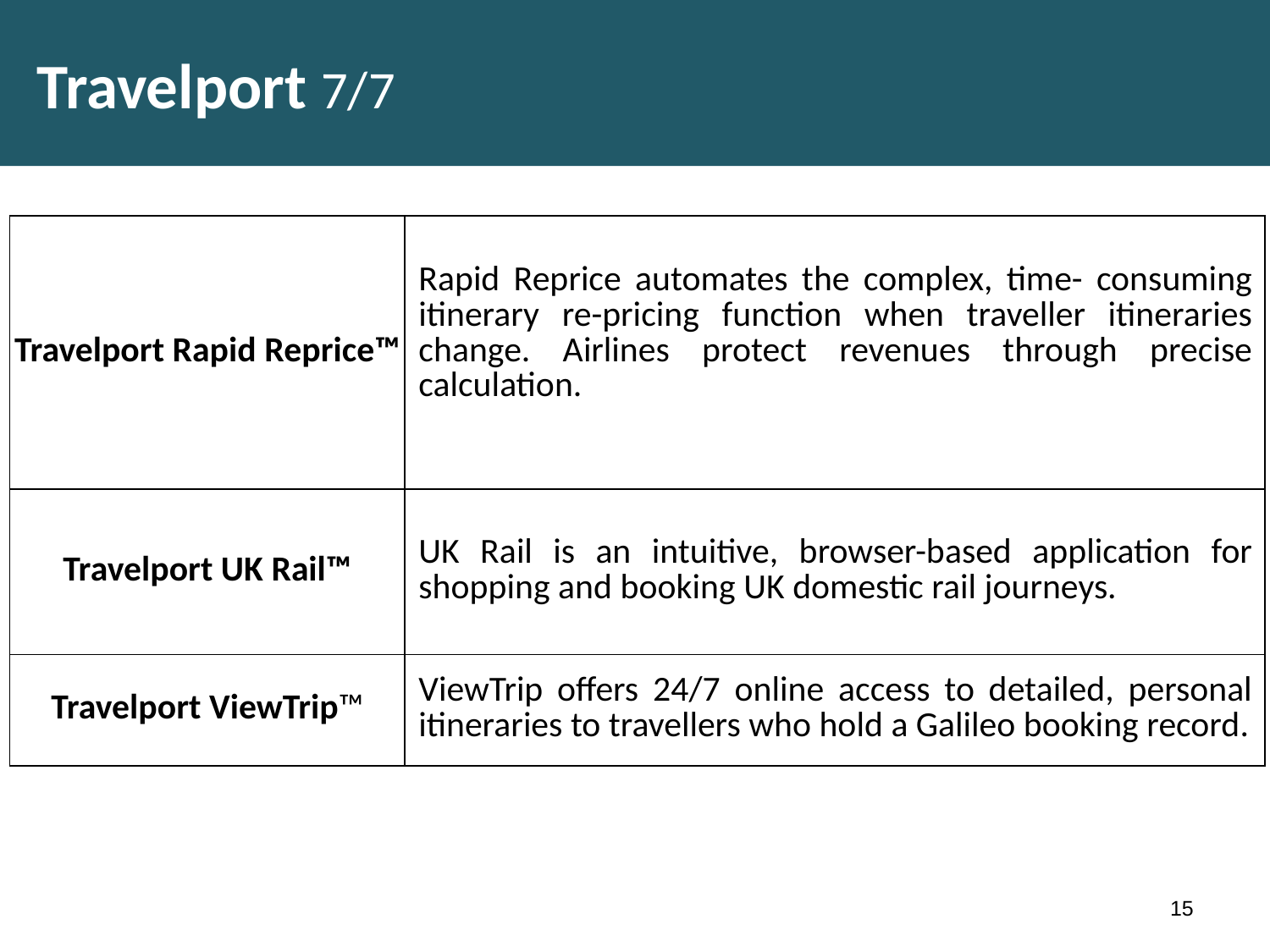

# Travelport 7/7
| Travelport Rapid Reprice™ | Rapid Reprice automates the complex, time- consuming itinerary re-pricing function when traveller itineraries change. Airlines protect revenues through precise calculation. |
| --- | --- |
| Travelport UK Rail™ | UK Rail is an intuitive, browser-based application for shopping and booking UK domestic rail journeys. |
| Travelport ViewTrip™ | ViewTrip offers 24/7 online access to detailed, personal itineraries to travellers who hold a Galileo booking record. |
15